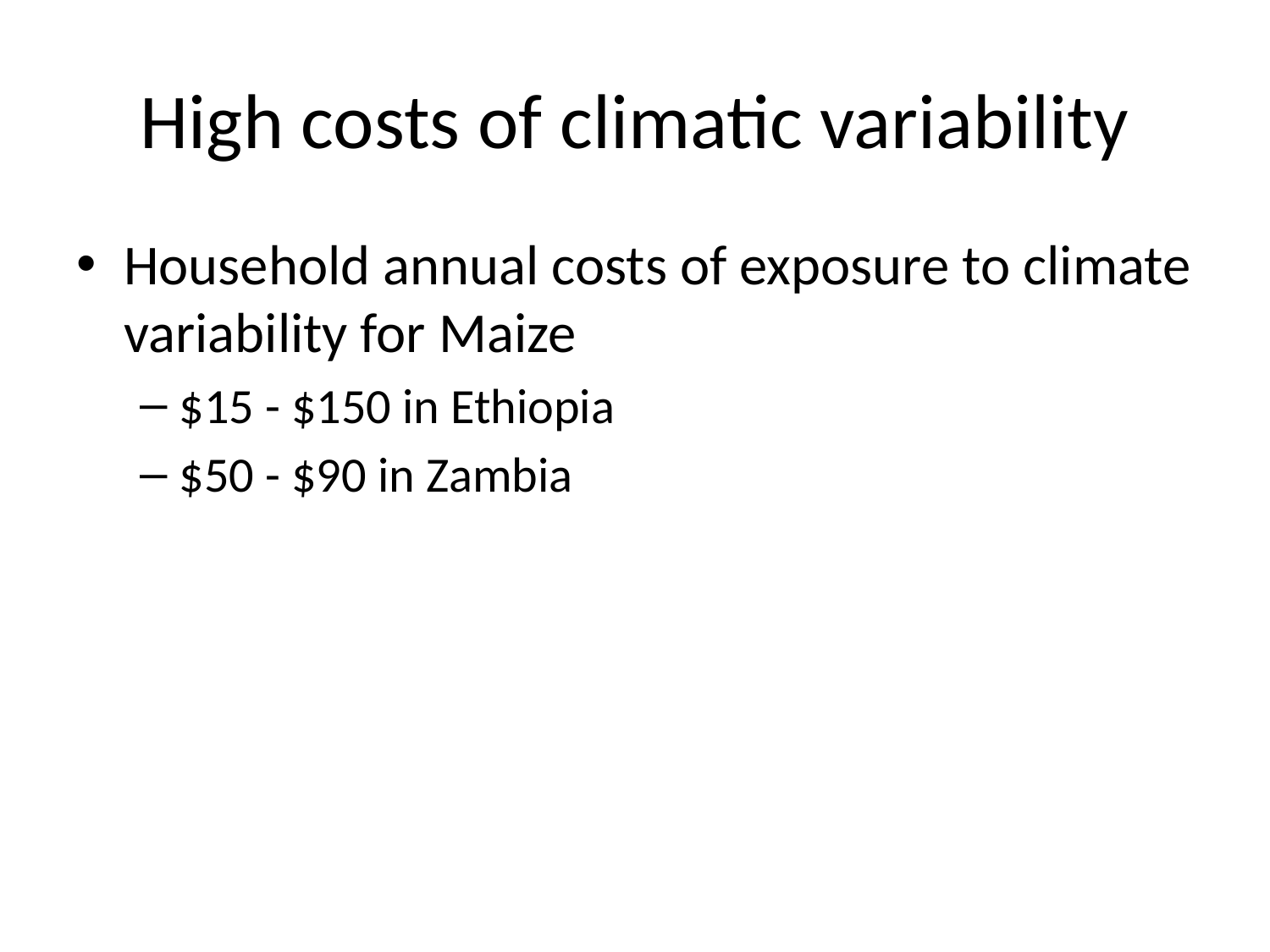

# High costs of climatic variability
Household annual costs of exposure to climate variability for Maize
$15 - $150 in Ethiopia
$50 - $90 in Zambia